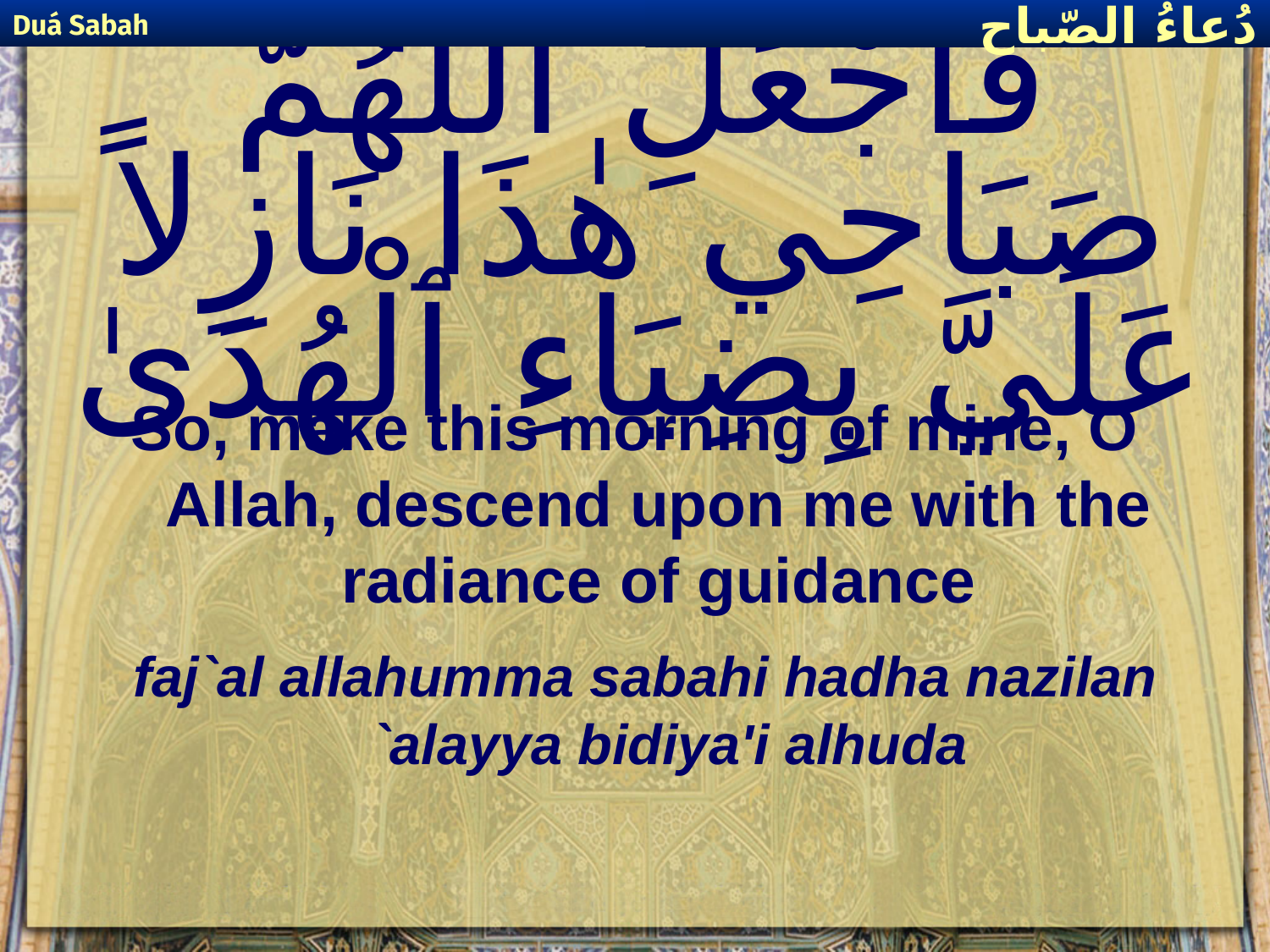

Duá Sabah
دُعاءُ الصّباح
# فَٱجْعَلِ ٱللَّهُمَّ صَبَاحِي هٰذَا نَازِلاً عَلَيَّ بِضِيَاءِ ٱلْهُدَىٰ
So, make this morning of mine, O Allah, descend upon me with the radiance of guidance
faj`al allahumma sabahi hadha nazilan `alayya bidiya'i alhuda